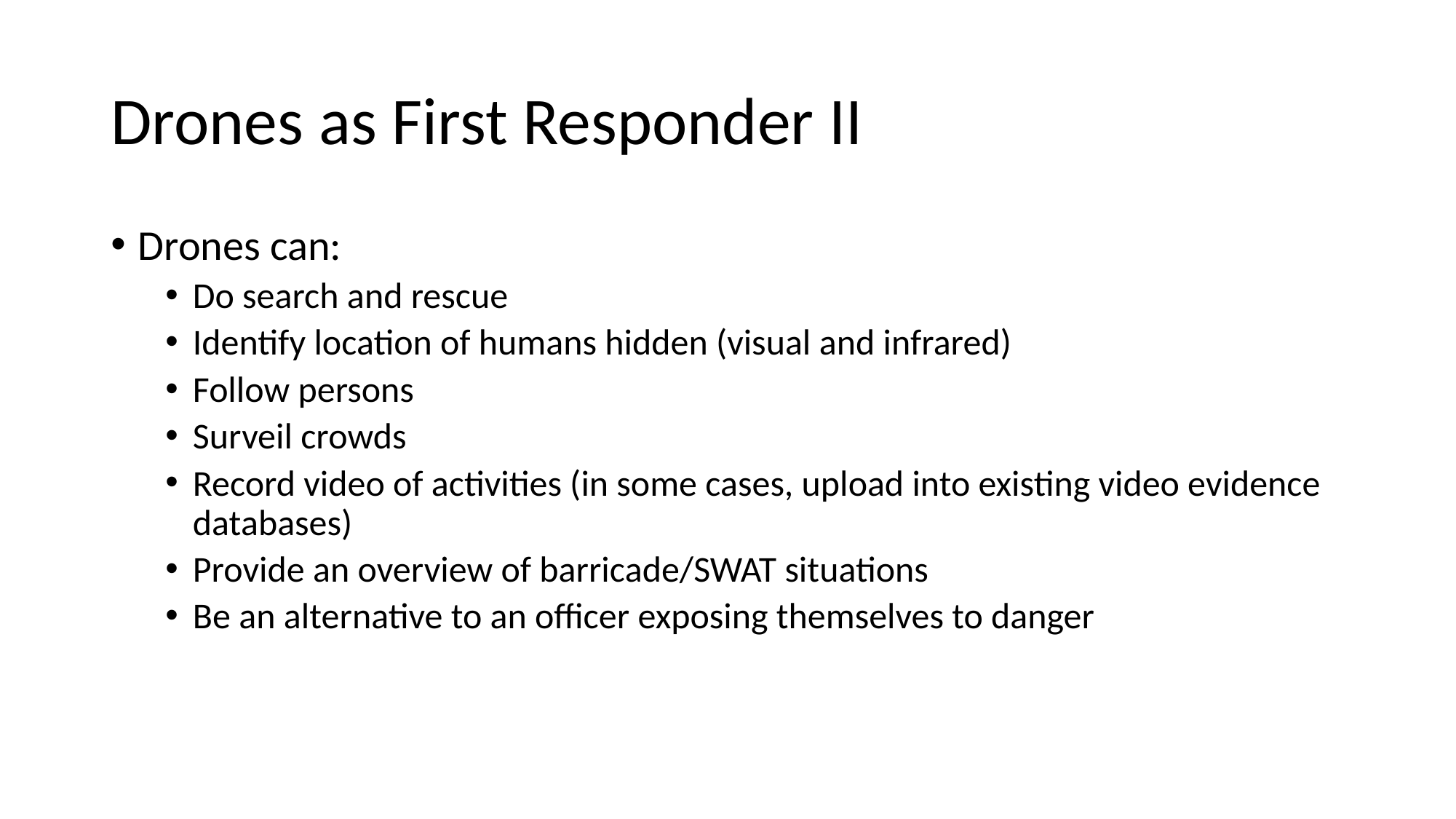

# Drones as First Responder II
Drones can:
Do search and rescue
Identify location of humans hidden (visual and infrared)
Follow persons
Surveil crowds
Record video of activities (in some cases, upload into existing video evidence databases)
Provide an overview of barricade/SWAT situations
Be an alternative to an officer exposing themselves to danger